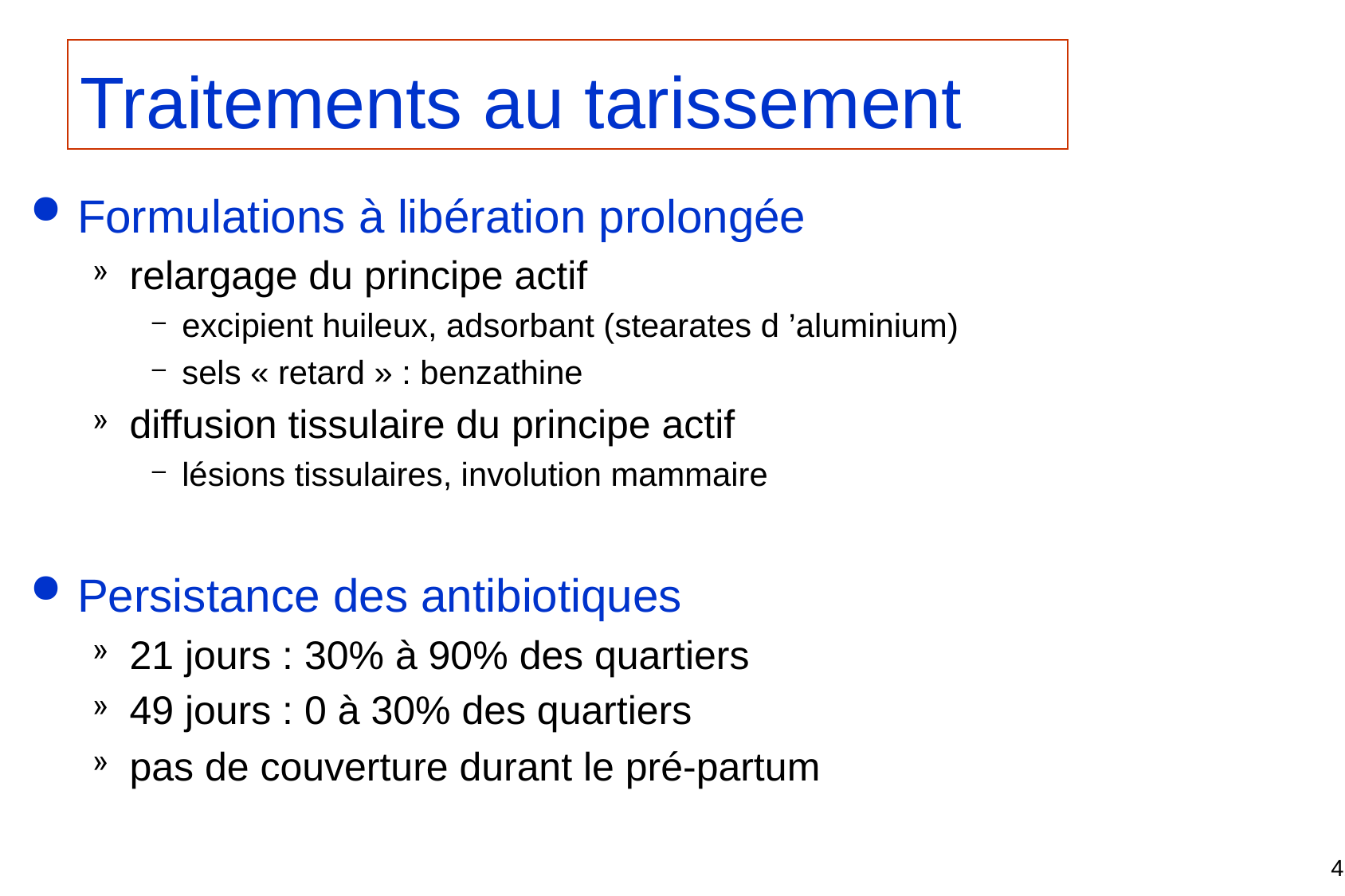

Traitements au tarissement
Formulations à libération prolongée
relargage du principe actif
excipient huileux, adsorbant (stearates d ’aluminium)
sels « retard » : benzathine
diffusion tissulaire du principe actif
lésions tissulaires, involution mammaire

Persistance des antibiotiques
21 jours : 30% à 90% des quartiers
49 jours : 0 à 30% des quartiers
pas de couverture durant le pré-partum